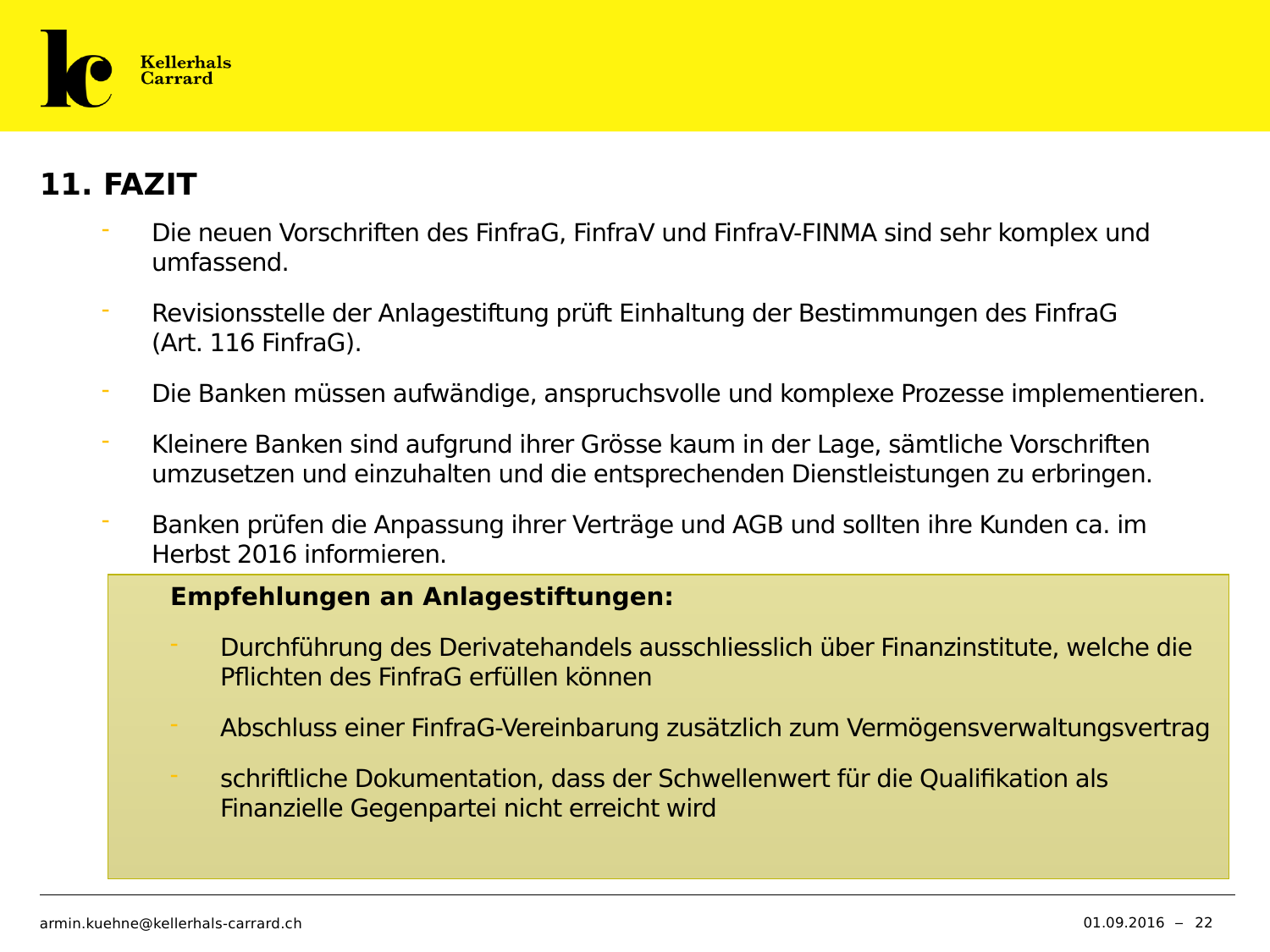

# 11. Fazit
Die neuen Vorschriften des FinfraG, FinfraV und FinfraV-FINMA sind sehr komplex und umfassend.
Revisionsstelle der Anlagestiftung prüft Einhaltung der Bestimmungen des FinfraG
(Art. 116 FinfraG).
Die Banken müssen aufwändige, anspruchsvolle und komplexe Prozesse implementieren.
Kleinere Banken sind aufgrund ihrer Grösse kaum in der Lage, sämtliche Vorschriften umzusetzen und einzuhalten und die entsprechenden Dienstleistungen zu erbringen.
Banken prüfen die Anpassung ihrer Verträge und AGB und sollten ihre Kunden ca. im Herbst 2016 informieren.
Empfehlungen an Anlagestiftungen:
Durchführung des Derivatehandels ausschliesslich über Finanzinstitute, welche die Pflichten des FinfraG erfüllen können
Abschluss einer FinfraG-Vereinbarung zusätzlich zum Vermögensverwaltungsvertrag
schriftliche Dokumentation, dass der Schwellenwert für die Qualifikation als Finanzielle Gegenpartei nicht erreicht wird

01.09.2016
22
armin.kuehne@kellerhals-carrard.ch